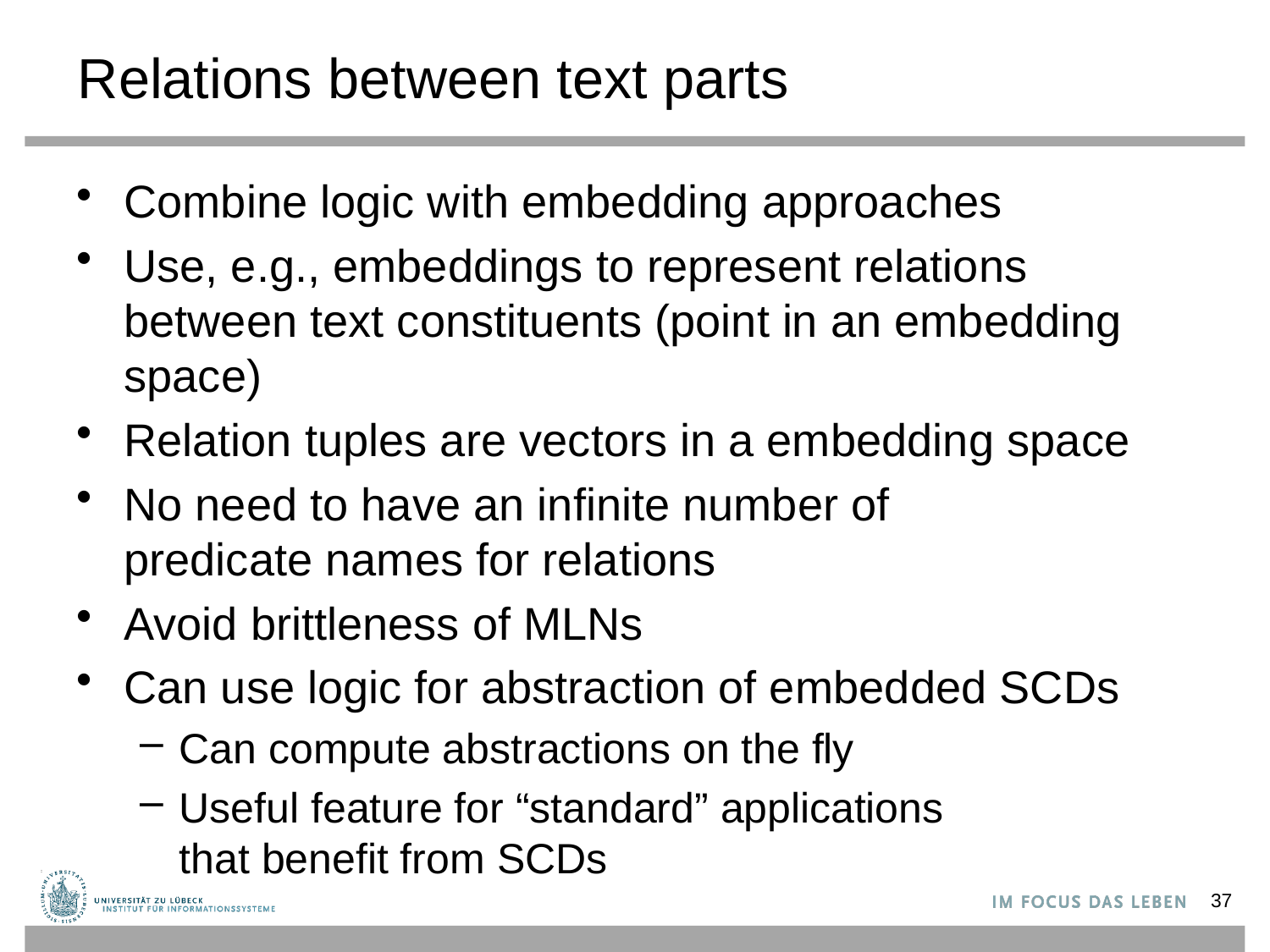

# Relations between text parts
Combine logic with embedding approaches
Use, e.g., embeddings to represent relations between text constituents (point in an embedding space)
Relation tuples are vectors in a embedding space
No need to have an infinite number of
predicate names for relations
Avoid brittleness of MLNs
Can use logic for abstraction of embedded SCDs
Can compute abstractions on the fly
Useful feature for “standard” applications
that benefit from SCDs
37